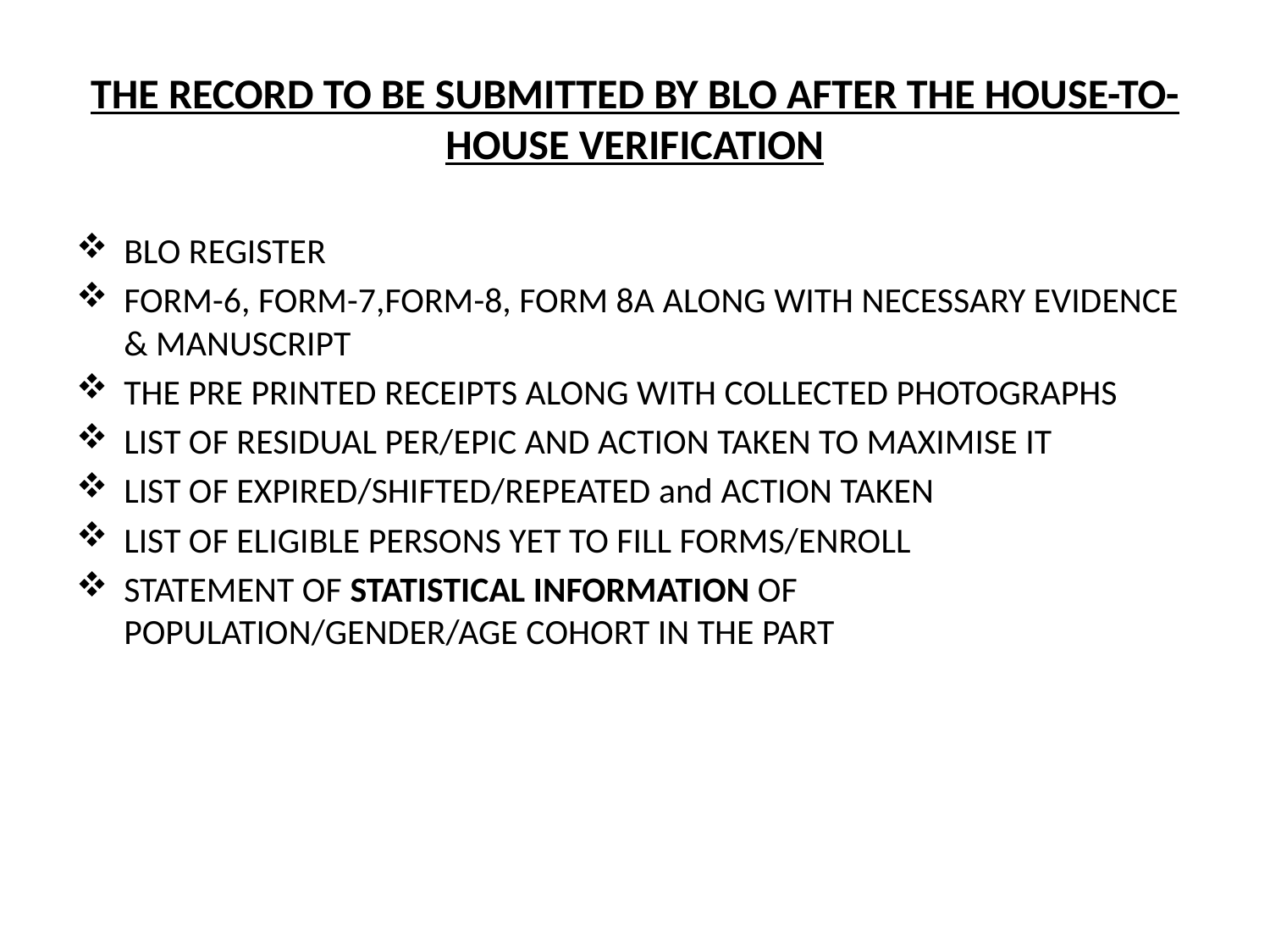

# THE RECORD TO BE SUBMITTED BY BLO AFTER THE HOUSE-TO-HOUSE VERIFICATION
BLO REGISTER
FORM-6, FORM-7,FORM-8, FORM 8A ALONG WITH NECESSARY EVIDENCE & MANUSCRIPT
THE PRE PRINTED RECEIPTS ALONG WITH COLLECTED PHOTOGRAPHS
LIST OF RESIDUAL PER/EPIC AND ACTION TAKEN TO MAXIMISE IT
LIST OF EXPIRED/SHIFTED/REPEATED and ACTION TAKEN
LIST OF ELIGIBLE PERSONS YET TO FILL FORMS/ENROLL
STATEMENT OF STATISTICAL INFORMATION OF POPULATION/GENDER/AGE COHORT IN THE PART